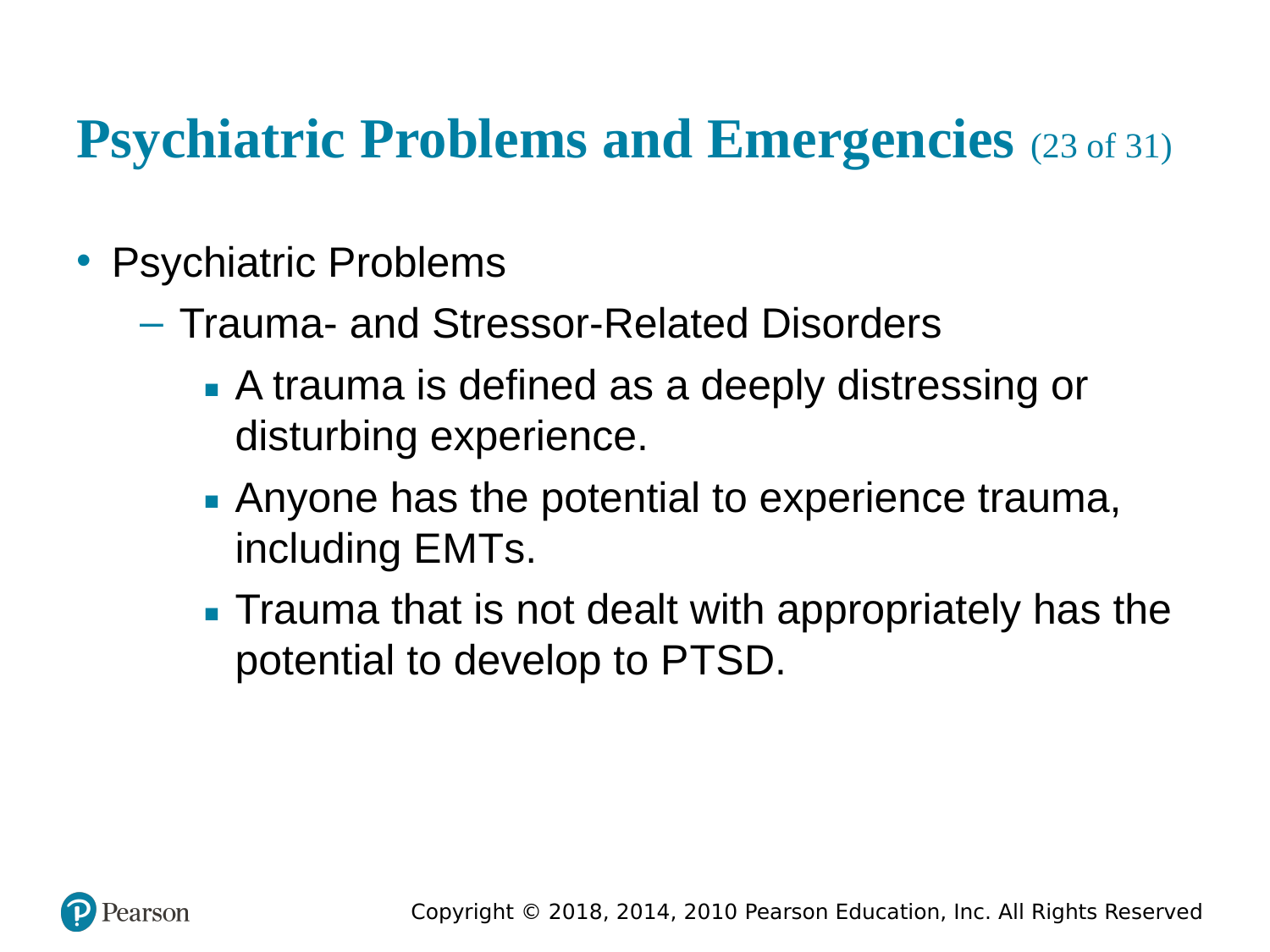

# Psychiatric Problems and Emergencies (23 of 31)
Psychiatric Problems
Trauma- and Stressor-Related Disorders
A trauma is defined as a deeply distressing or disturbing experience.
Anyone has the potential to experience trauma, including E M T s.
Trauma that is not dealt with appropriately has the potential to develop to P T S D.